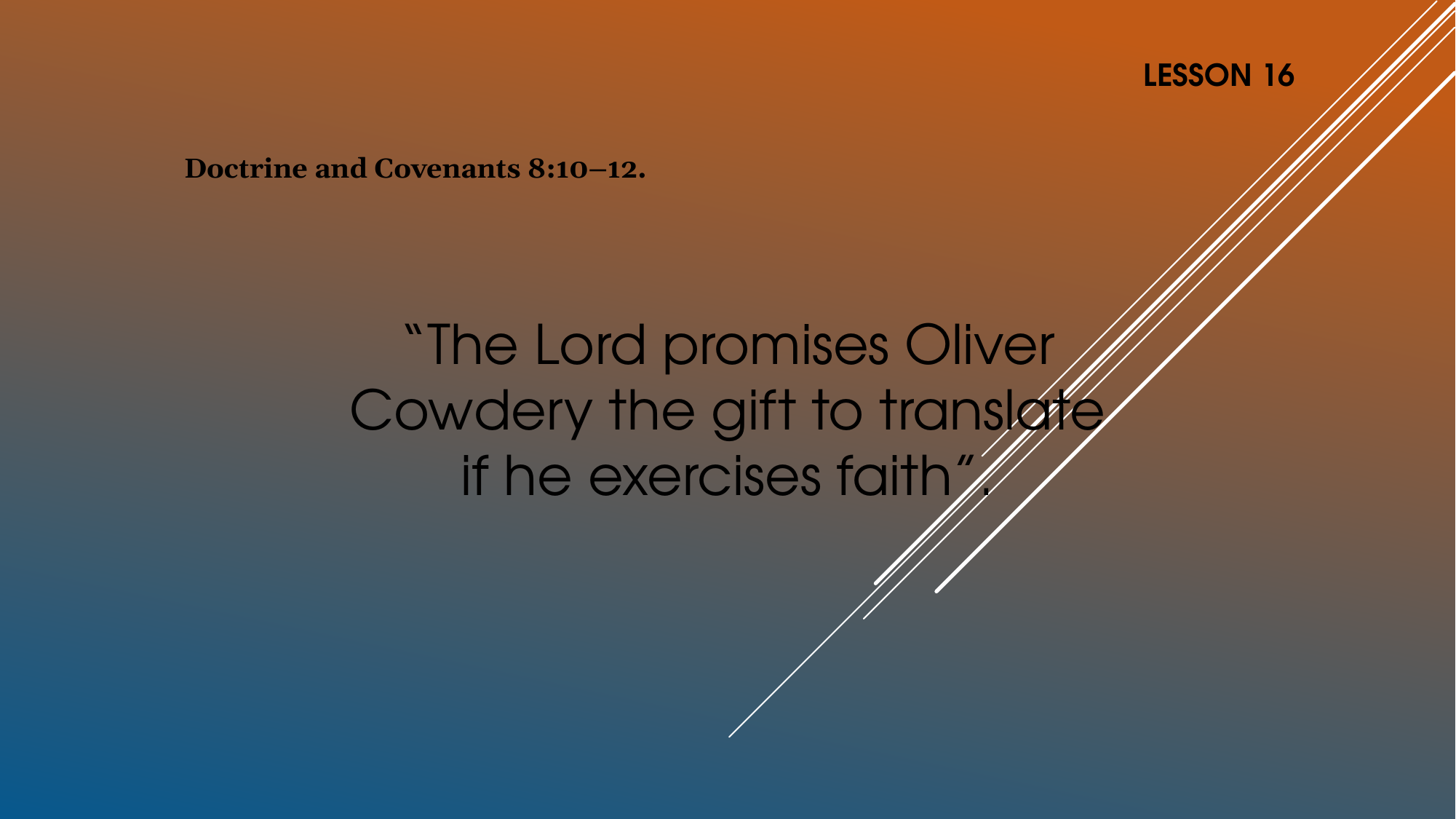

LESSON 16
Doctrine and Covenants 8:10–12.
“The Lord promises Oliver Cowdery the gift to translate if he exercises faith”.